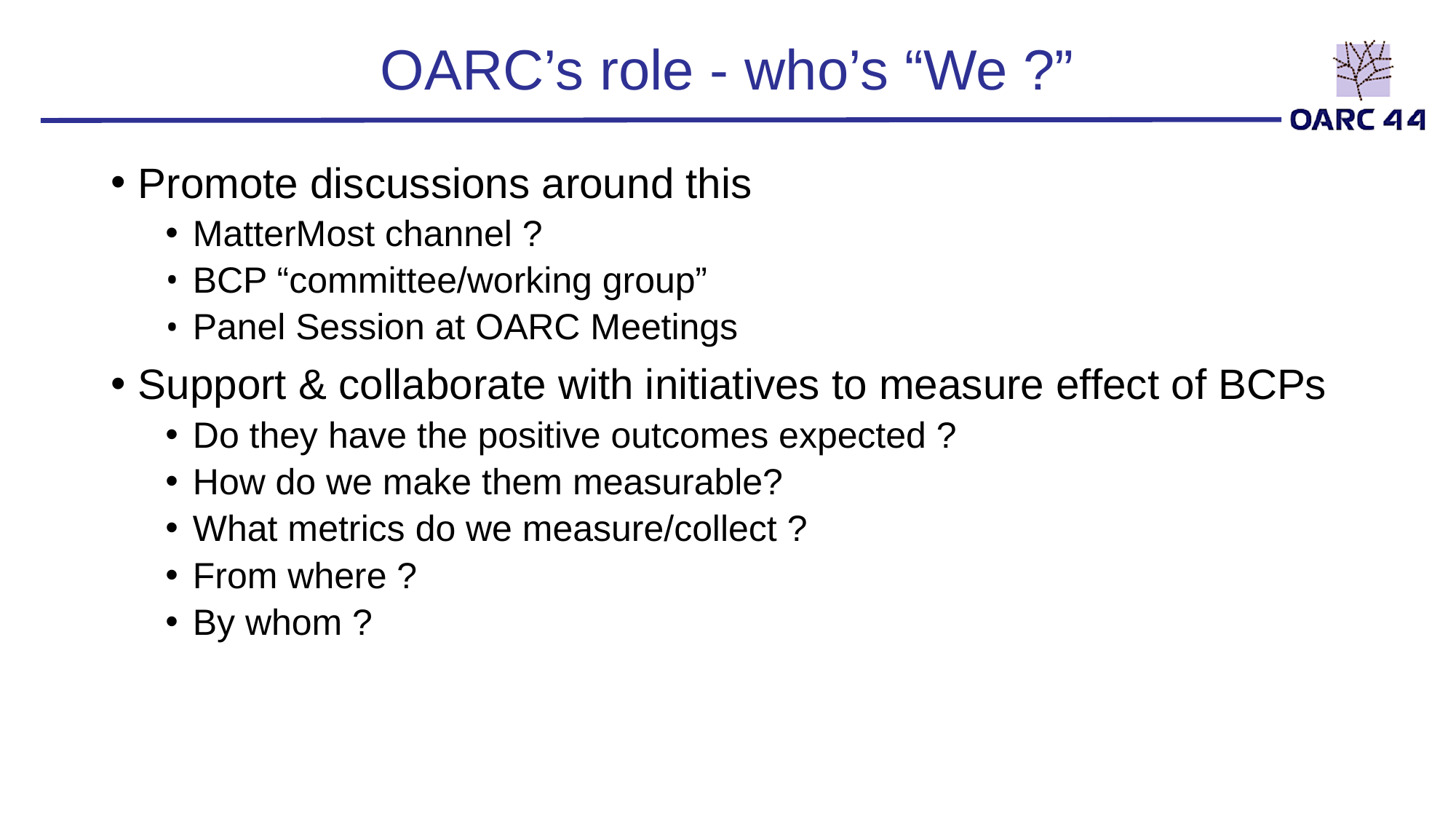

# OARC’s role - who’s “We ?”
Promote discussions around this
MatterMost channel ?
BCP “committee/working group”
Panel Session at OARC Meetings
Support & collaborate with initiatives to measure effect of BCPs
Do they have the positive outcomes expected ?
How do we make them measurable?
What metrics do we measure/collect ?
From where ?
By whom ?